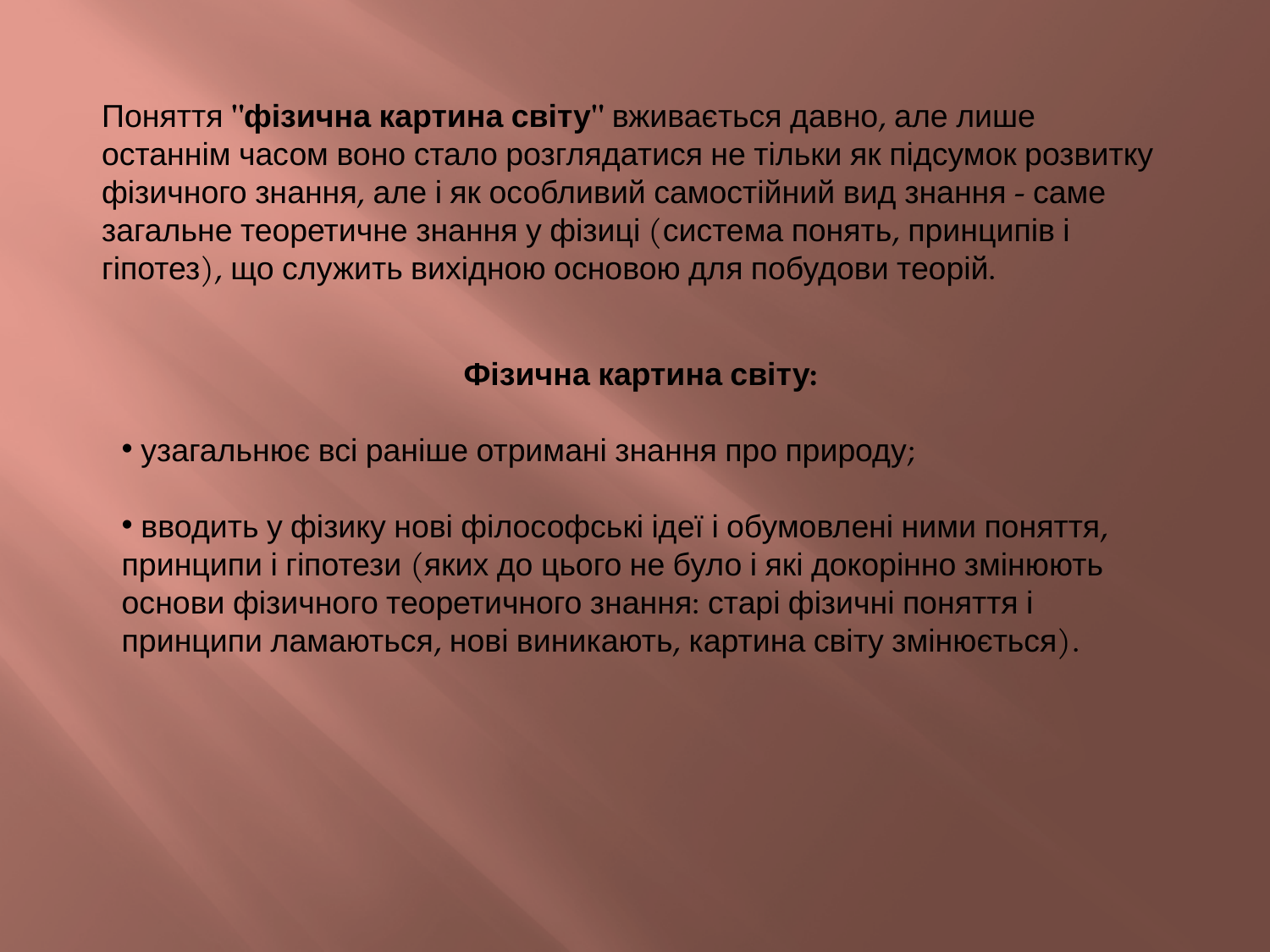

Поняття "фізична картина світу" вживається давно, але лише останнім часом воно стало розглядатися не тільки як підсумок розвитку фізичного знання, але і як особливий самостійний вид знання - саме загальне теоретичне знання у фізиці (система понять, принципів і гіпотез), що служить вихідною основою для побудови теорій.
Фізична картина світу:

 узагальнює всі раніше отримані знання про природу;
 вводить у фізику нові філософські ідеї і обумовлені ними поняття, принципи і гіпотези (яких до цього не було і які докорінно змінюють основи фізичного теоретичного знання: старі фізичні поняття і принципи ламаються, нові виникають, картина світу змінюється).